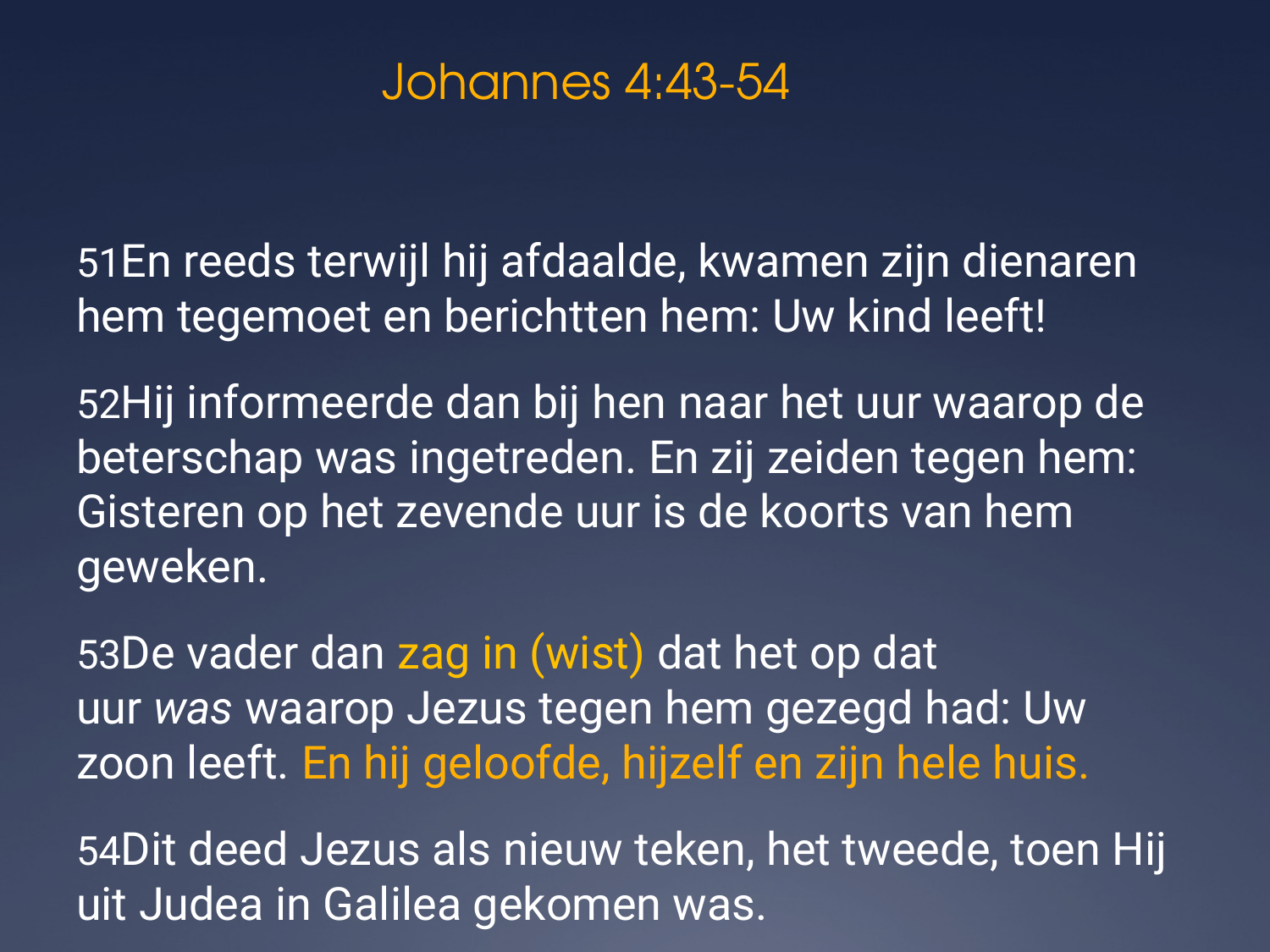

# Johannes 4:43-54

51En reeds terwijl hij afdaalde, kwamen zijn dienaren hem tegemoet en berichtten hem: Uw kind leeft!
52Hij informeerde dan bij hen naar het uur waarop de beterschap was ingetreden. En zij zeiden tegen hem: Gisteren op het zevende uur is de koorts van hem geweken.
53De vader dan zag in (wist) dat het op dat uur was waarop Jezus tegen hem gezegd had: Uw zoon leeft. En hij geloofde, hijzelf en zijn hele huis.
54Dit deed Jezus als nieuw teken, het tweede, toen Hij uit Judea in Galilea gekomen was.